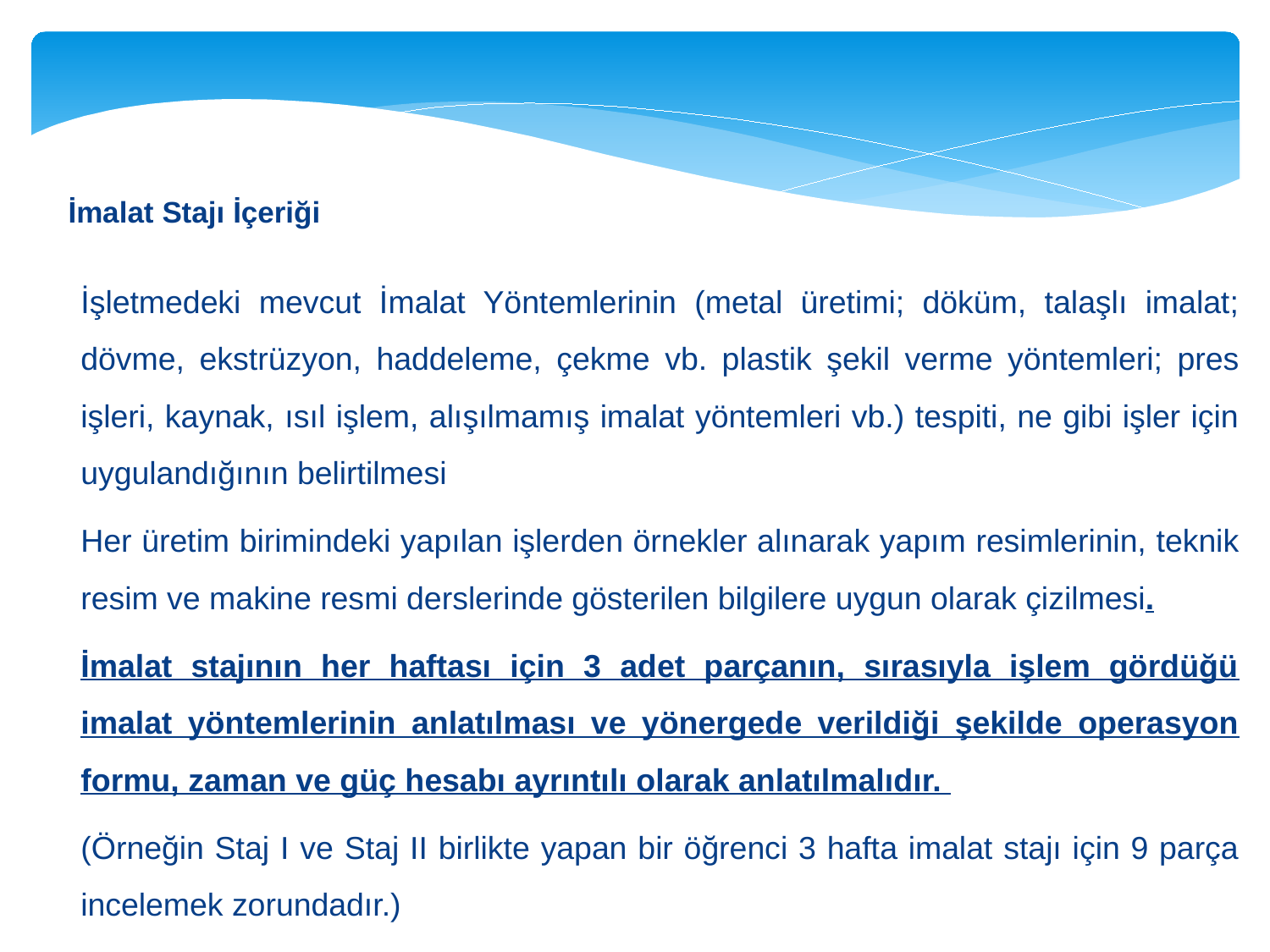

İmalat Stajı İçeriği
İşletmedeki mevcut İmalat Yöntemlerinin (metal üretimi; döküm, talaşlı imalat; dövme, ekstrüzyon, haddeleme, çekme vb. plastik şekil verme yöntemleri; pres işleri, kaynak, ısıl işlem, alışılmamış imalat yöntemleri vb.) tespiti, ne gibi işler için uygulandığının belirtilmesi
Her üretim birimindeki yapılan işlerden örnekler alınarak yapım resimlerinin, teknik resim ve makine resmi derslerinde gösterilen bilgilere uygun olarak çizilmesi.
İmalat stajının her haftası için 3 adet parçanın, sırasıyla işlem gördüğü imalat yöntemlerinin anlatılması ve yönergede verildiği şekilde operasyon formu, zaman ve güç hesabı ayrıntılı olarak anlatılmalıdır.
(Örneğin Staj I ve Staj II birlikte yapan bir öğrenci 3 hafta imalat stajı için 9 parça incelemek zorundadır.)